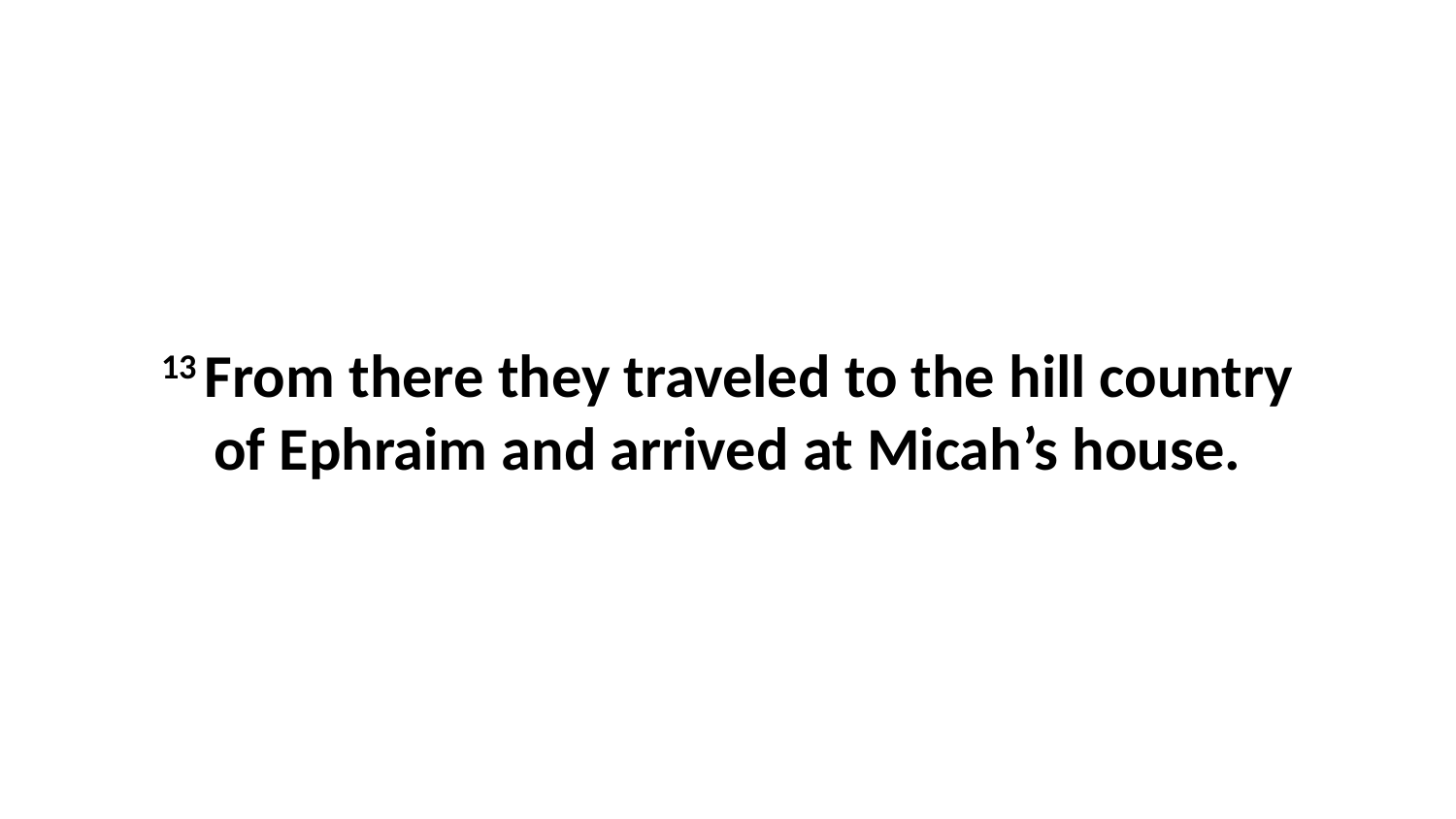

13 From there they traveled to the hill country of Ephraim and arrived at Micah’s house.